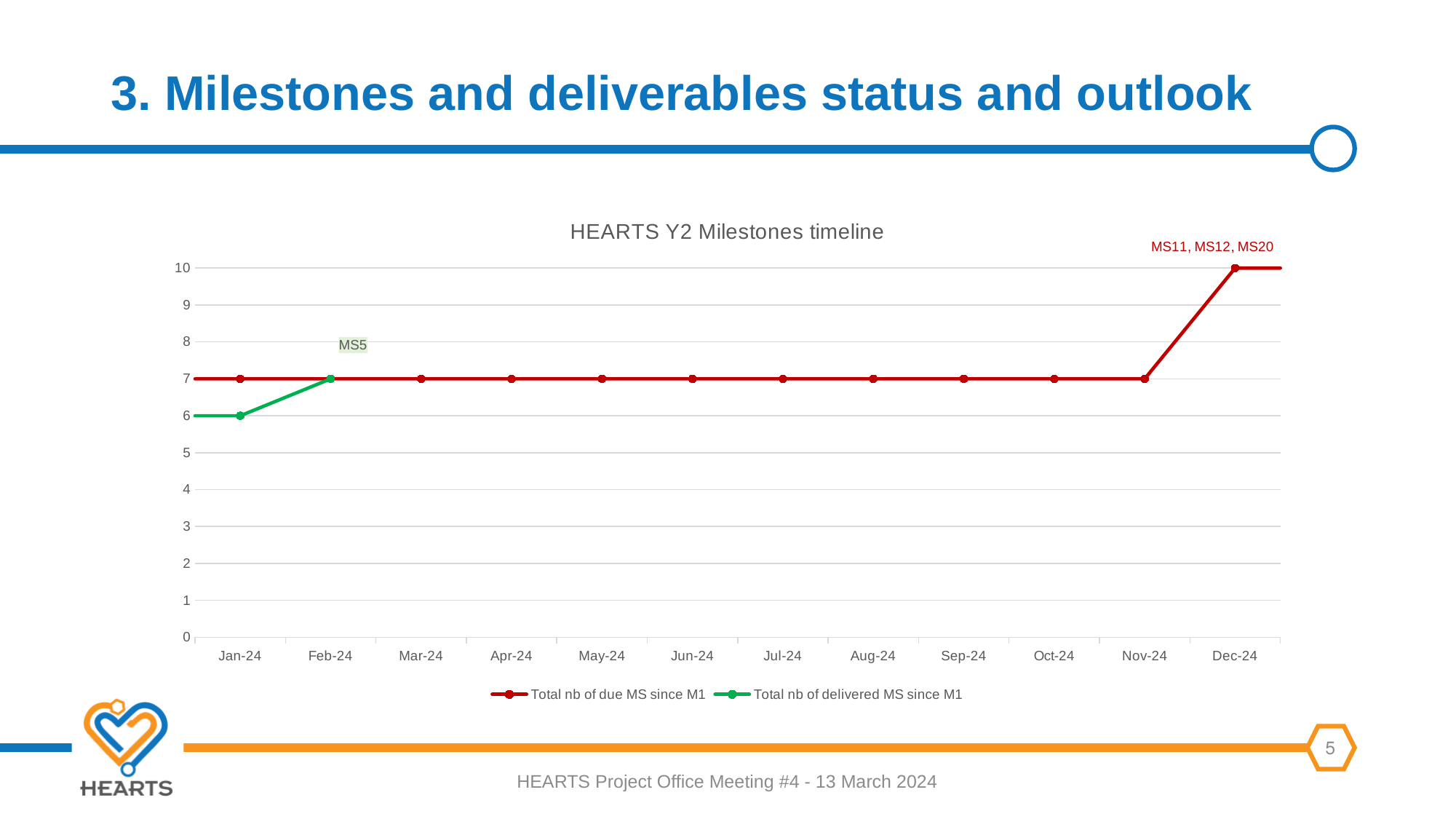

# 3. Milestones and deliverables status and outlook

### Chart: HEARTS Y2 Milestones timeline

| Category | Total nb of due MS since M1 | Total nb of delivered MS since M1 |
|---|---|---|
| 44957 | 1.0 | 4.0 |
| 44985 | 3.0 | 5.0 |
| 45016 | 5.0 | 5.0 |
| 45046 | 5.0 | 5.0 |
| 45077 | 5.0 | 5.0 |
| 45107 | 6.0 | 6.0 |
| 45138 | 6.0 | 6.0 |
| 45169 | 6.0 | 6.0 |
| 45199 | 6.0 | 6.0 |
| 45230 | 6.0 | 6.0 |
| 45260 | 6.0 | 6.0 |
| 45291 | 7.0 | 6.0 |
| 45322 | 7.0 | 6.0 |
| 45351 | 7.0 | 7.0 |
| 45382 | 7.0 | None |
| 45412 | 7.0 | None |
| 45443 | 7.0 | None |
| 45473 | 7.0 | None |
| 45504 | 7.0 | None |
| 45535 | 7.0 | None |
| 45565 | 7.0 | None |
| 45596 | 7.0 | None |
| 45626 | 7.0 | None |
| 45657 | 10.0 | None |
| 45688 | 10.0 | None |
| 45716 | 11.0 | None |
| 45747 | 11.0 | None |
| 45777 | 11.0 | None |
| 45808 | 11.0 | None |
| 45838 | 11.0 | None |
| 45869 | 11.0 | None |
| 45900 | 11.0 | None |
| 45930 | 11.0 | None |
| 45961 | 11.0 | None |
| 45991 | 11.0 | None |
| 46022 | 16.0 | None |
| 46053 | 16.0 | None |
| 46081 | 16.0 | None |
| 46112 | 17.0 | None |
| 46142 | 17.0 | None |
| 46173 | 17.0 | None |
| 46203 | 17.0 | None |
| 46234 | 17.0 | None |
| 46265 | 17.0 | None |
| 46295 | 17.0 | None |
| 46326 | 17.0 | None |
| 46356 | 17.0 | None |
| 46387 | 23.0 | None |
HEARTS Project Office Meeting #4 - 13 March 2024